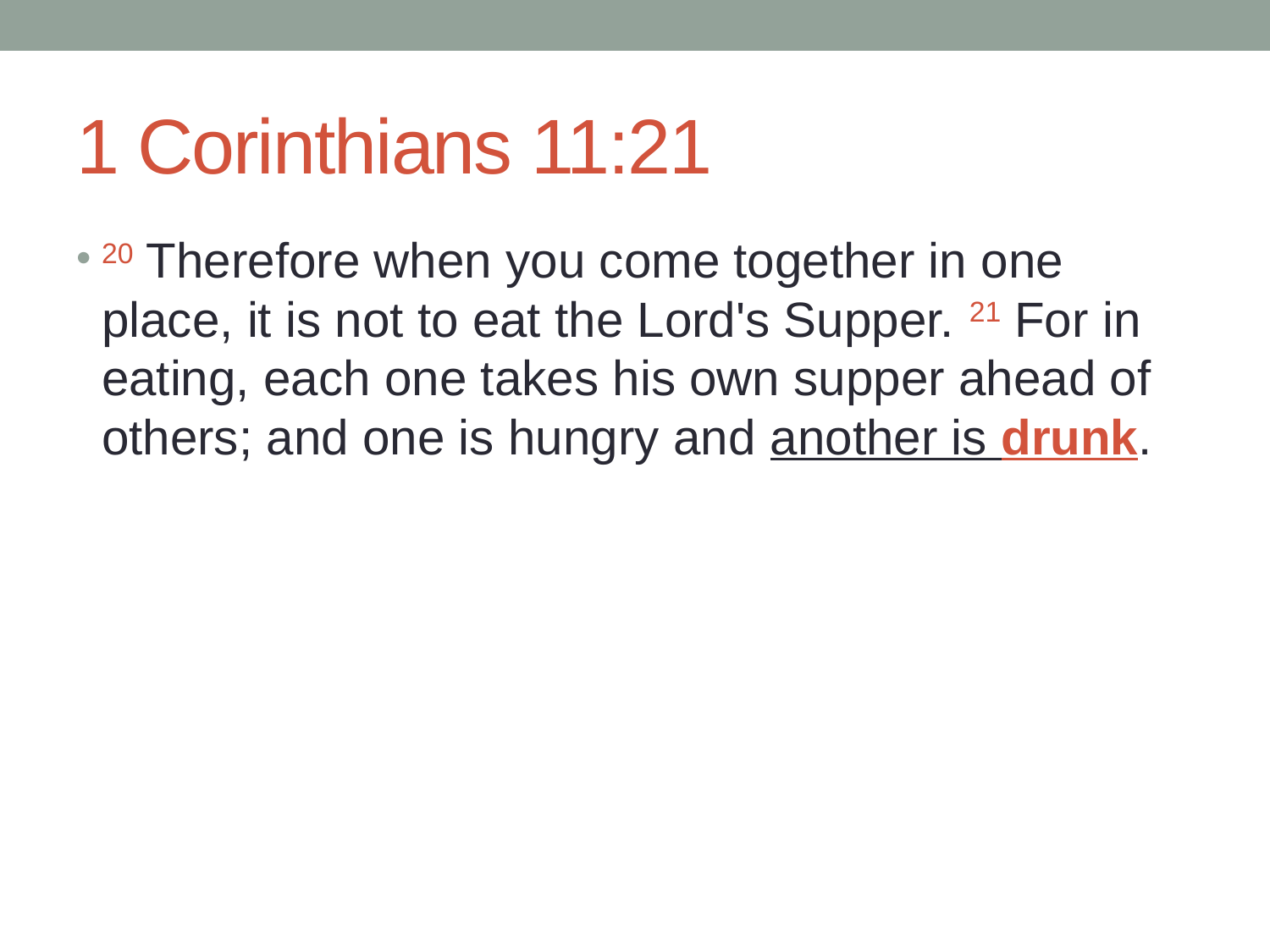

# 1 Corinthians 11:21
20 Therefore when you come together in one place, it is not to eat the Lord's Supper. 21 For in eating, each one takes his own supper ahead of others; and one is hungry and another is drunk.